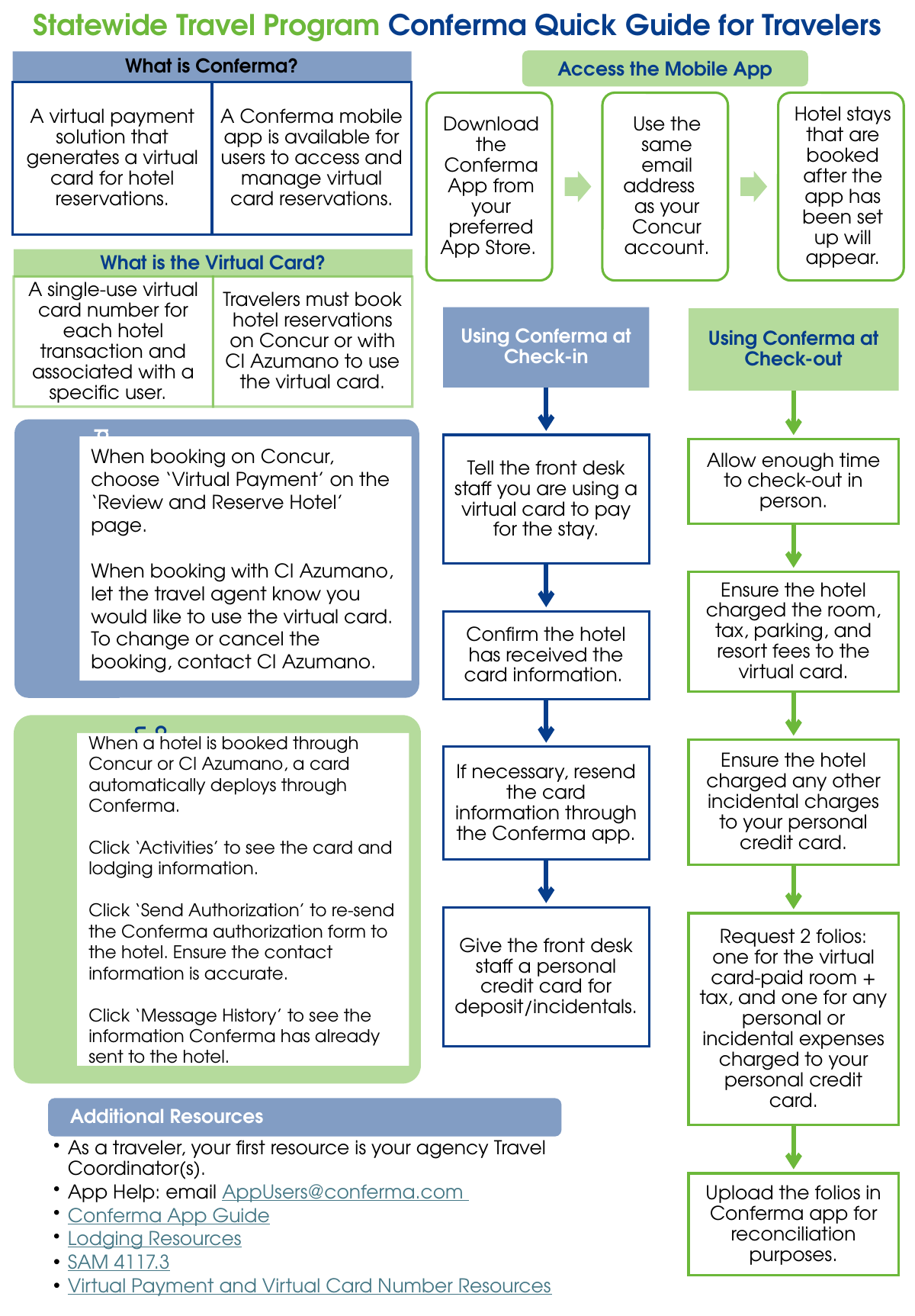

# Statewide Travel Program Conferma Quick Guide for Travelers
Download the Conferma App from your preferred App Store.

Use the same email address    as your Concur account.

Hotel stays that are booked after the app has been set up will appear.
Access the Mobile App
What is Conferma?
A virtual payment solution that generates a virtual card for hotel reservations.
A Conferma mobile app is available for users to access and manage virtual card reservations.
What is the Virtual Card?
A single-use virtual card number for each hotel transaction and associated with a specific user.
Travelers must book hotel reservations on Concur or with CI Azumano to use the virtual card.

Using Conferma at Check-in

Tell the front desk staff you are using a virtual card to pay for the stay.

Confirm the hotel has received the card information.

If necessary, resend the card information through the Conferma app.
Give the front desk staff a personal credit card for deposit/incidentals.

Using Conferma at Check-out

Allow enough time to check-out in person.

Ensure the hotel charged the room, tax, parking, and resort fees to the virtual card.

Ensure the hotel charged any other incidental charges to your personal credit card.

Request 2 folios: one for the virtual card-paid room + tax, and one for any personal or incidental expenses charged to your personal credit card.
Upload the folios in Conferma app for reconciliation purposes.
Booking with a Virtual Card
When booking on Concur, choose ‘Virtual Payment’ on the ‘Review and Reserve Hotel’ page.

When booking with CI Azumano, let the travel agent know you would like to use the virtual card.
To change or cancel the booking, contact CI Azumano.
Accessing the Virtual Card on Conferma App
When a hotel is booked through Concur or CI Azumano, a card automatically deploys through Conferma.

Click ‘Activities’ to see the card and lodging information.

Click ‘Send Authorization’ to re-send the Conferma authorization form to the hotel. Ensure the contact information is accurate.

Click ‘Message History’ to see the information Conferma has already sent to the hotel.
As a traveler, your first resource is your agency Travel Coordinator(s).
App Help: email AppUsers@conferma.com
Conferma App Guide
Lodging Resources
SAM 4117.3
Virtual Payment and Virtual Card Number Resources
Additional Resources